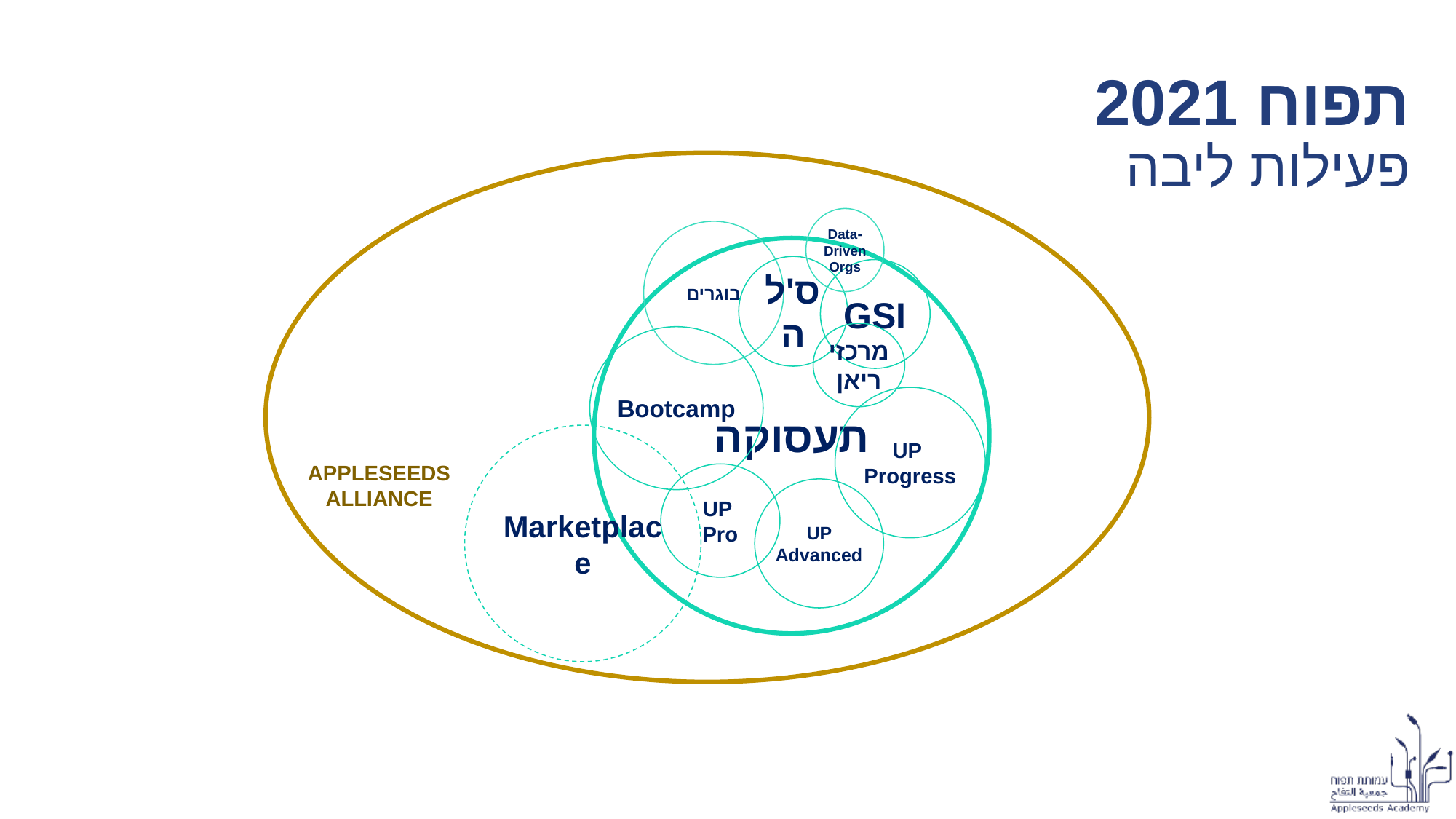

תפוח 2021
פעילות ליבה

Data-Driven Orgs
בוגרים
תעסוקה
ס'לה
GSI
מרכזי ריאן
Bootcamp
UP
Progress
Marketplace
APPLESEEDS ALLIANCE
UP
Pro
UP Advanced